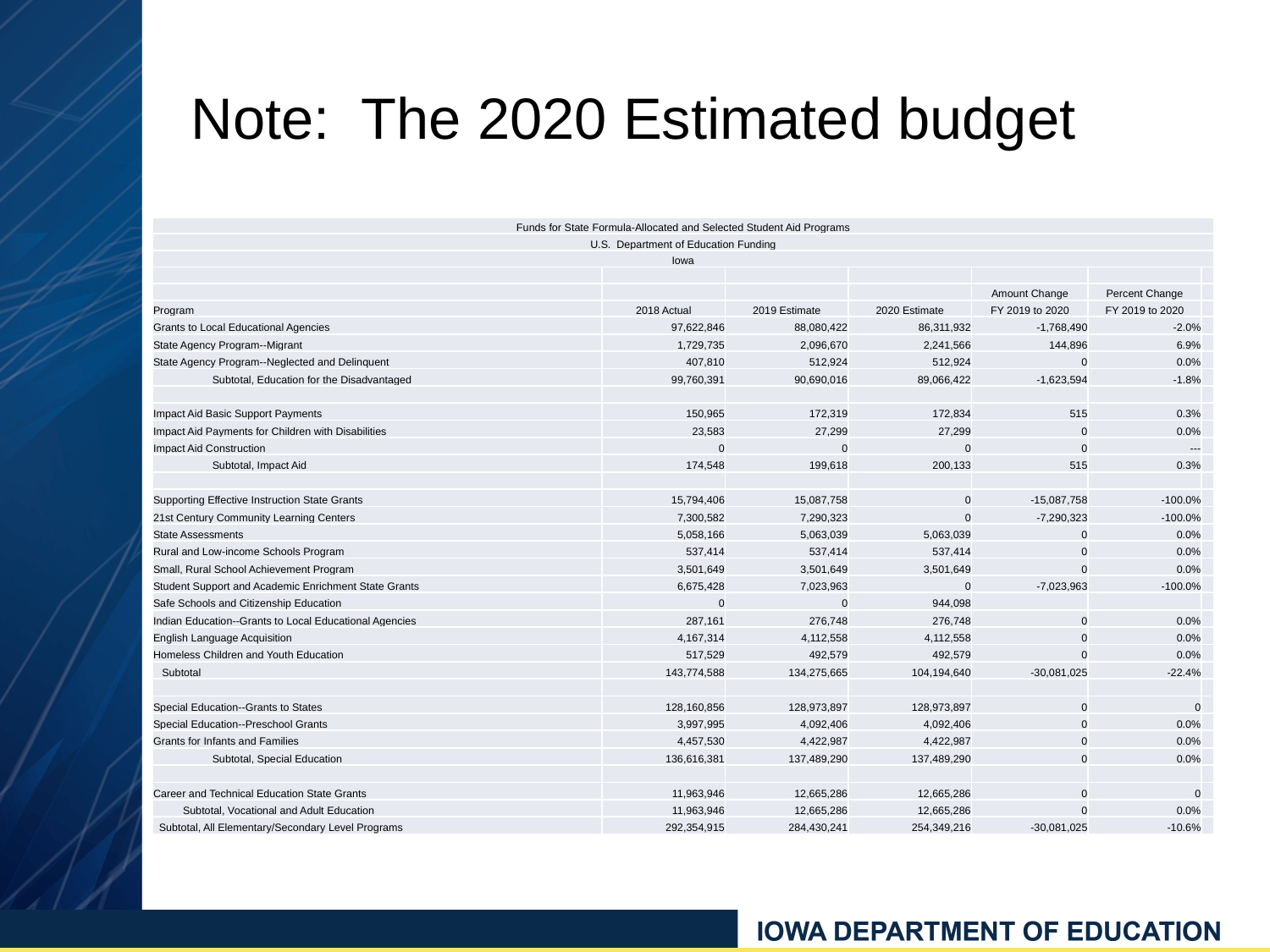

# Note:  The 2020 Estimated budget
| Funds for State Formula-Allocated and Selected Student Aid Programs |  |  |  |  |  |  |
| --- | --- | --- | --- | --- | --- | --- |
| U.S. Department of Education Funding |  |  |  |  |  |  |
| Iowa |  |  |  |  |  |  |
|  |  |  |  |  |  |  |
|  |  |  |  | Amount Change | Percent Change |  |
| Program | 2018 Actual | 2019 Estimate | 2020 Estimate | FY 2019 to 2020 | FY 2019 to 2020 |  |
| Grants to Local Educational Agencies | 97,622,846 | 88,080,422 | 86,311,932 | -1,768,490 | -2.0% |  |
| State Agency Program--Migrant | 1,729,735 | 2,096,670 | 2,241,566 | 144,896 | 6.9% |  |
| State Agency Program--Neglected and Delinquent | 407,810 | 512,924 | 512,924 | 0 | 0.0% |  |
| Subtotal, Education for the Disadvantaged | 99,760,391 | 90,690,016 | 89,066,422 | -1,623,594 | -1.8% |  |
|  |  |  |  |  |  |  |
| Impact Aid Basic Support Payments | 150,965 | 172,319 | 172,834 | 515 | 0.3% |  |
| Impact Aid Payments for Children with Disabilities | 23,583 | 27,299 | 27,299 | 0 | 0.0% |  |
| Impact Aid Construction | 0 | 0 | 0 | 0 | --- |  |
| Subtotal, Impact Aid | 174,548 | 199,618 | 200,133 | 515 | 0.3% |  |
|  |  |  |  |  |  |  |
| Supporting Effective Instruction State Grants | 15,794,406 | 15,087,758 | 0 | -15,087,758 | -100.0% |  |
| 21st Century Community Learning Centers | 7,300,582 | 7,290,323 | 0 | -7,290,323 | -100.0% |  |
| State Assessments | 5,058,166 | 5,063,039 | 5,063,039 | 0 | 0.0% |  |
| Rural and Low-income Schools Program | 537,414 | 537,414 | 537,414 | 0 | 0.0% |  |
| Small, Rural School Achievement Program | 3,501,649 | 3,501,649 | 3,501,649 | 0 | 0.0% |  |
| Student Support and Academic Enrichment State Grants | 6,675,428 | 7,023,963 | 0 | -7,023,963 | -100.0% |  |
| Safe Schools and Citizenship Education | 0 | 0 | 944,098 |  |  |  |
| Indian Education--Grants to Local Educational Agencies | 287,161 | 276,748 | 276,748 | 0 | 0.0% |  |
| English Language Acquisition | 4,167,314 | 4,112,558 | 4,112,558 | 0 | 0.0% |  |
| Homeless Children and Youth Education | 517,529 | 492,579 | 492,579 | 0 | 0.0% |  |
| Subtotal | 143,774,588 | 134,275,665 | 104,194,640 | -30,081,025 | -22.4% |  |
|  |  |  |  |  |  |  |
| Special Education--Grants to States | 128,160,856 | 128,973,897 | 128,973,897 | 0 | 0 |  |
| Special Education--Preschool Grants | 3,997,995 | 4,092,406 | 4,092,406 | 0 | 0.0% |  |
| Grants for Infants and Families | 4,457,530 | 4,422,987 | 4,422,987 | 0 | 0.0% |  |
| Subtotal, Special Education | 136,616,381 | 137,489,290 | 137,489,290 | 0 | 0.0% |  |
|  |  |  |  |  |  |  |
| Career and Technical Education State Grants | 11,963,946 | 12,665,286 | 12,665,286 | 0 | 0 |  |
| Subtotal, Vocational and Adult Education | 11,963,946 | 12,665,286 | 12,665,286 | 0 | 0.0% |  |
| Subtotal, All Elementary/Secondary Level Programs | 292,354,915 | 284,430,241 | 254,349,216 | -30,081,025 | -10.6% |  |